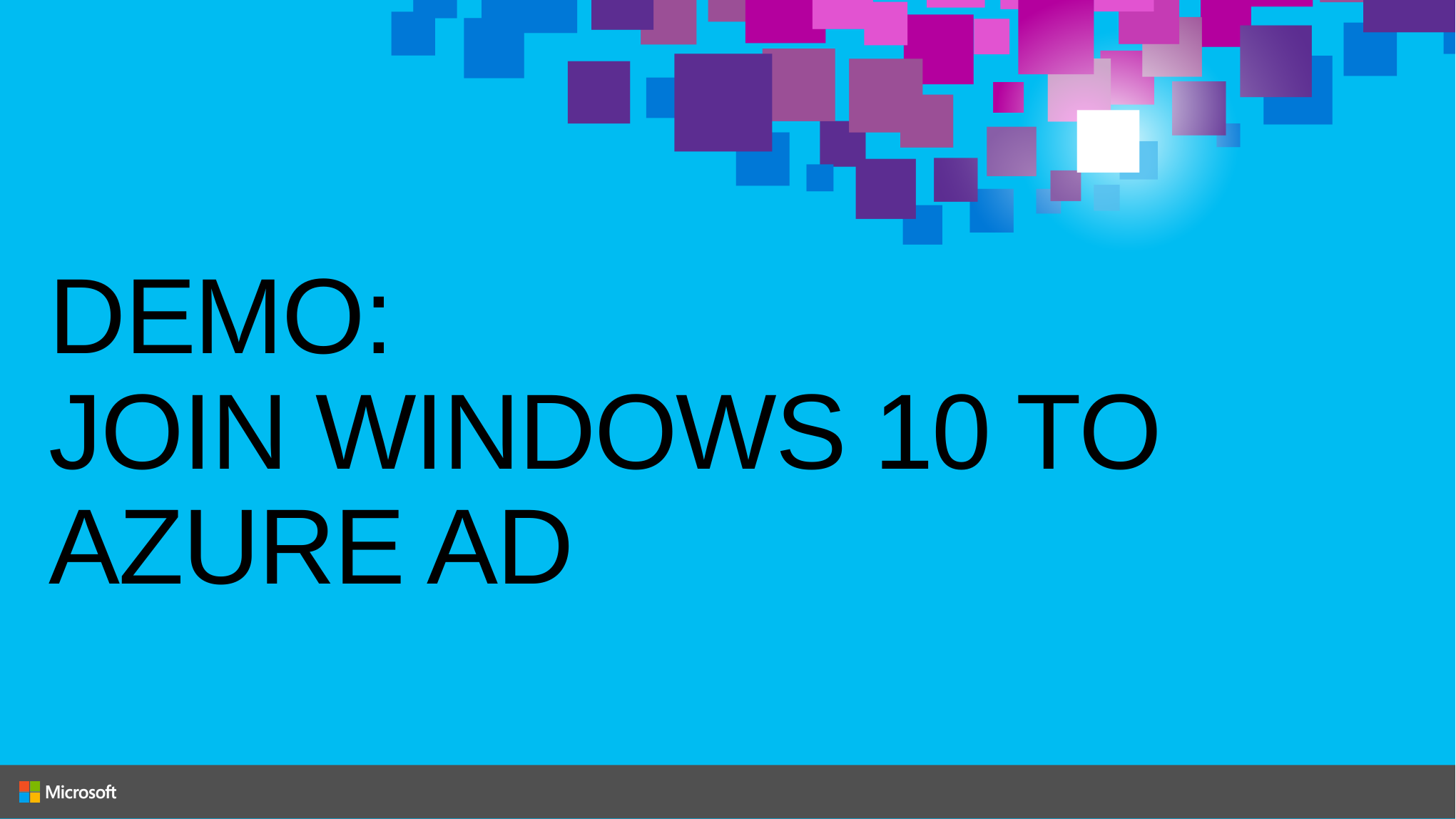

# DEMO: JOIN WINDOWS 10 TO AZURE AD